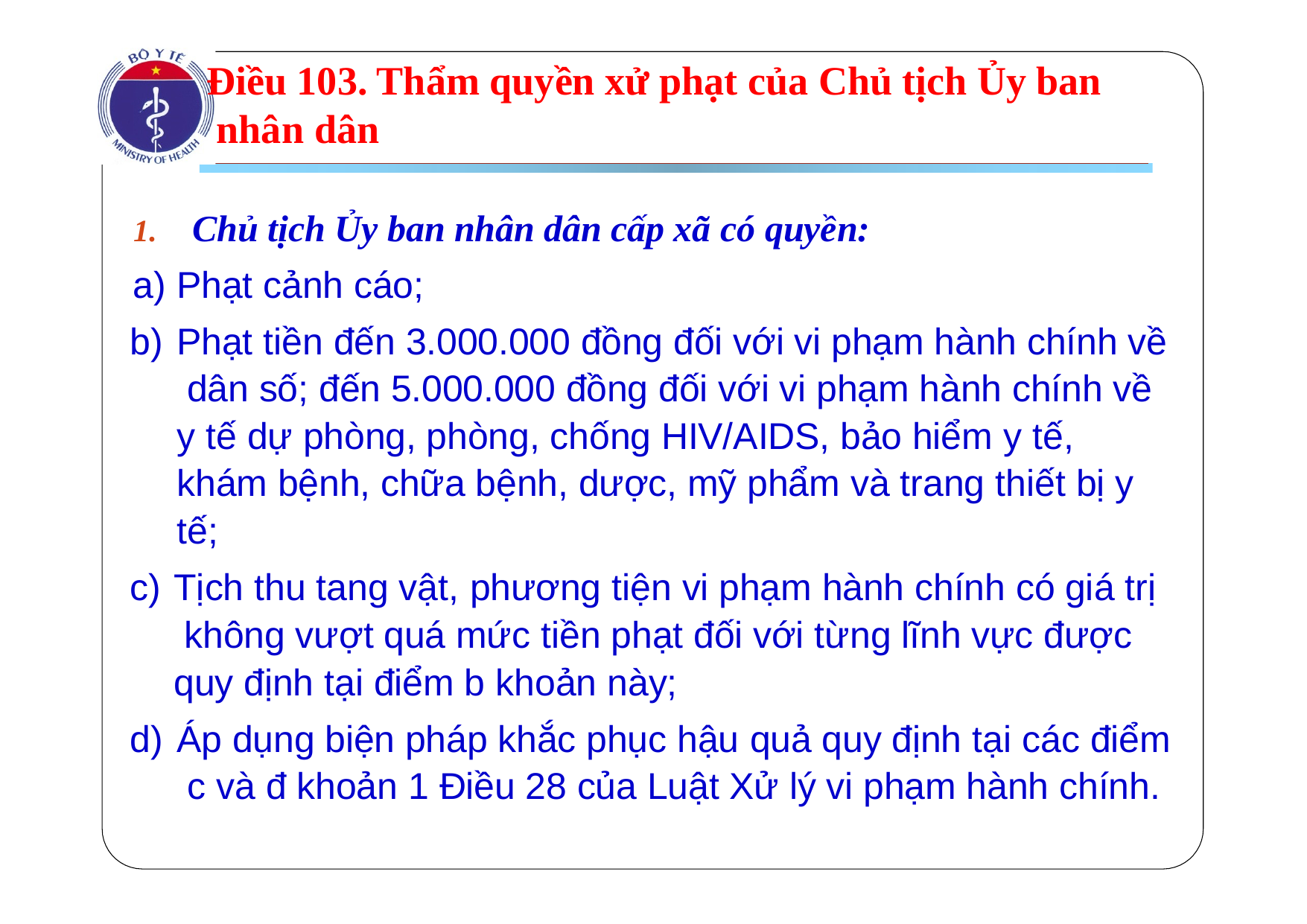

# Điều 103. Thẩm quyền xử phạt của Chủ tịch Ủy ban  nhân dân
1.	Chủ tịch Ủy ban nhân dân cấp xã có quyền:
Phạt cảnh cáo;
Phạt tiền đến 3.000.000 đồng đối với vi phạm hành chính về  dân số; đến 5.000.000 đồng đối với vi phạm hành chính về  y tế dự phòng, phòng, chống HIV/AIDS, bảo hiểm y tế,  khám bệnh, chữa bệnh, dược, mỹ phẩm và trang thiết bị y  tế;
Tịch thu tang vật, phương tiện vi phạm hành chính có giá trị  không vượt quá mức tiền phạt đối với từng lĩnh vực được  quy định tại điểm b khoản này;
Áp dụng biện pháp khắc phục hậu quả quy định tại các điểm  c và đ khoản 1 Điều 28 của Luật Xử lý vi phạm hành chính.